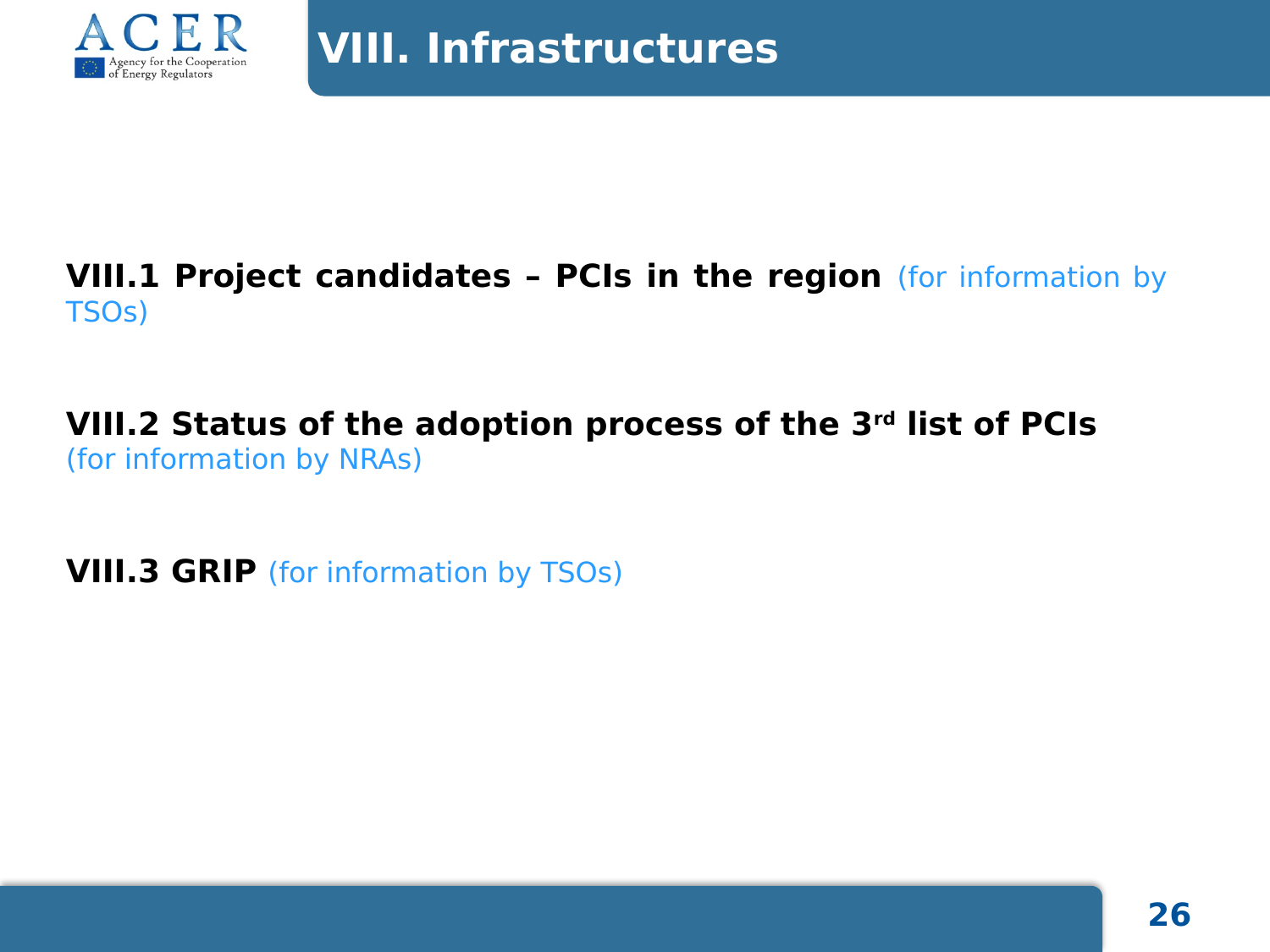

VIII. Infrastructures

VIII.1 Project candidates – PCIs in the region (for information by TSOs)

VIII.2 Status of the adoption process of the 3rd list of PCIs
(for information by NRAs)

VIII.3 GRIP (for information by TSOs)